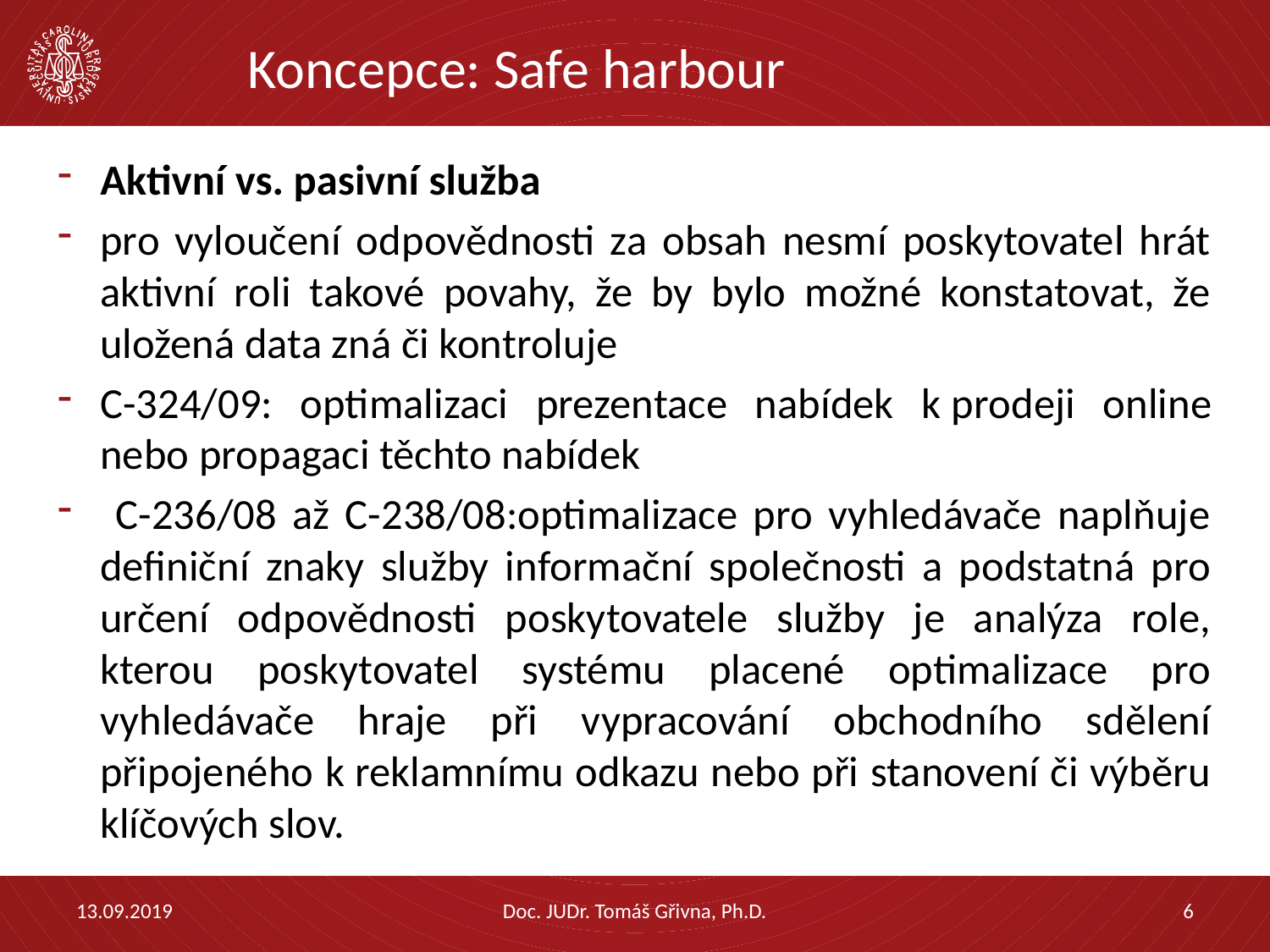

# Koncepce: Safe harbour
Aktivní vs. pasivní služba
pro vyloučení odpovědnosti za obsah nesmí poskytovatel hrát aktivní roli takové povahy, že by bylo možné konstatovat, že uložená data zná či kontroluje
C-324/09: optimalizaci prezentace nabídek k prodeji online nebo propagaci těchto nabídek
 C-236/08 až C-238/08:optimalizace pro vyhledávače naplňuje definiční znaky služby informační společnosti a podstatná pro určení odpovědnosti poskytovatele služby je analýza role, kterou poskytovatel systému placené optimalizace pro vyhledávače hraje při vypracování obchodního sdělení připojeného k reklamnímu odkazu nebo při stanovení či výběru klíčových slov.
13.09.2019
Doc. JUDr. Tomáš Gřivna, Ph.D.
6